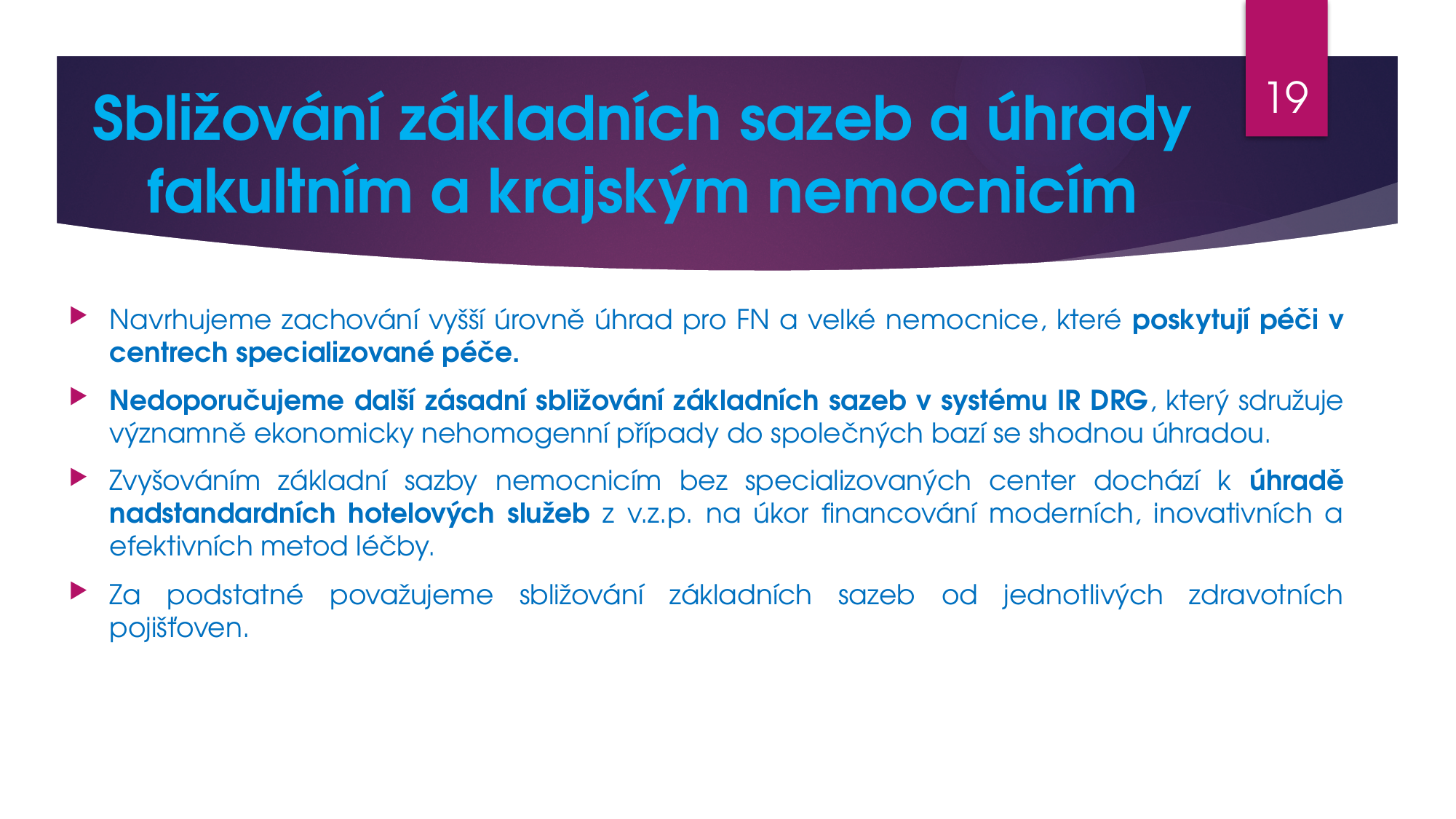

19
# Sbližování základních sazeb a úhrady fakultním a krajským nemocnicím
Navrhujeme zachování vyšší úrovně úhrad pro FN a velké nemocnice, které poskytují péči v centrech specializované péče.
Nedoporučujeme další zásadní sbližování základních sazeb v systému IR DRG, který sdružuje významně ekonomicky nehomogenní případy do společných bazí se shodnou úhradou.
Zvyšováním základní sazby nemocnicím bez specializovaných center dochází k úhradě nadstandardních hotelových služeb z v.z.p. na úkor financování moderních, inovativních a efektivních metod léčby.
Za podstatné považujeme sbližování základních sazeb od jednotlivých zdravotních pojišťoven.